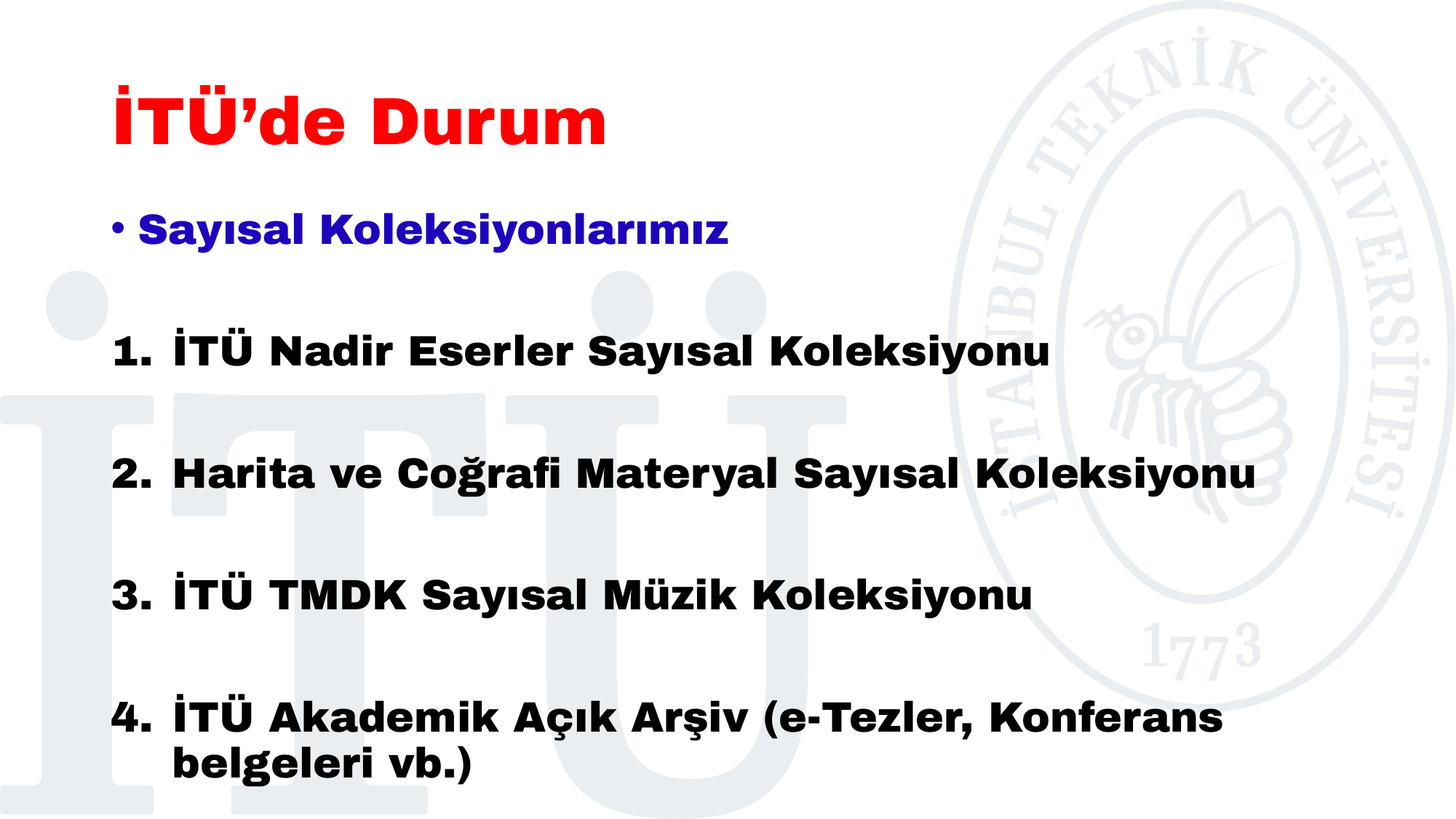

# İTÜ’de Durum
Sayısal Koleksiyonlarımız

İTÜ Nadir Eserler Sayısal Koleksiyonu

Harita ve Coğrafi Materyal Sayısal Koleksiyonu

İTÜ TMDK Sayısal Müzik Koleksiyonu

İTÜ Akademik Açık Arşiv (e-Tezler, Konferans belgeleri vb.)